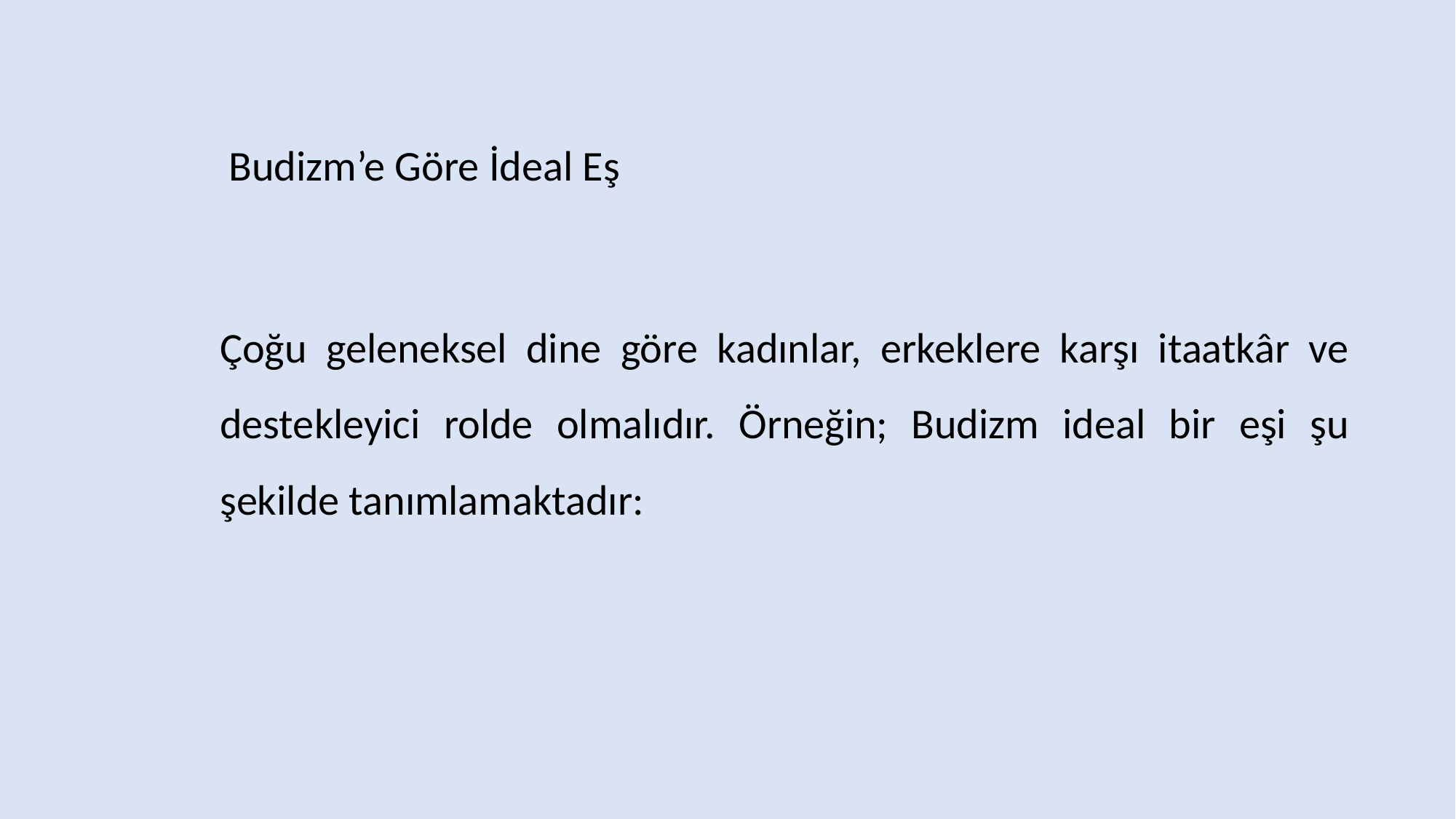

# Budizm’e Göre İdeal Eş
	Çoğu geleneksel dine göre kadınlar, erkeklere karşı itaatkâr ve destekleyici rolde olmalıdır. Örneğin; Budizm ideal bir eşi şu şekilde tanımlamaktadır: